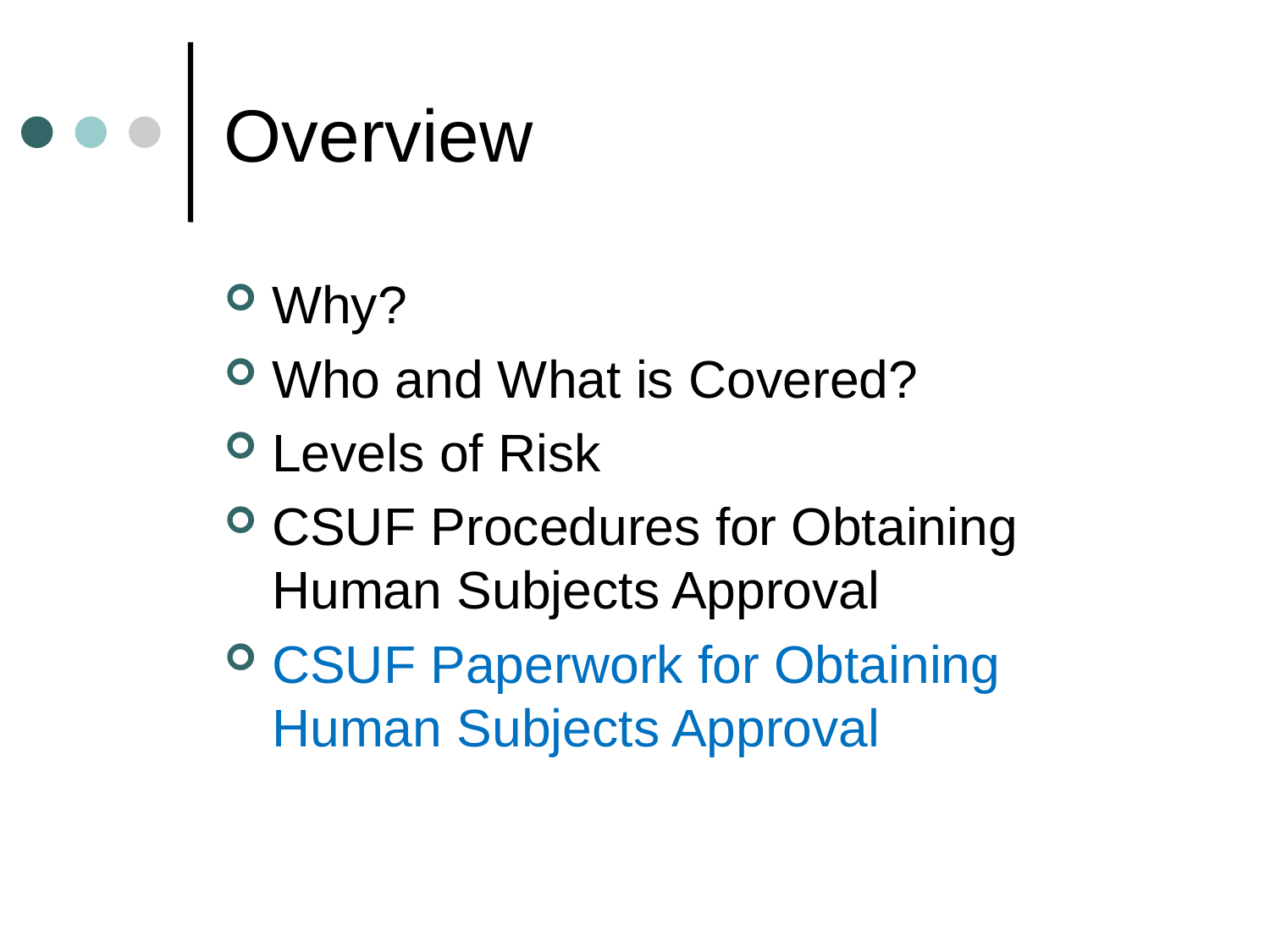

# Overview
Why?
Who and What is Covered?
Levels of Risk
CSUF Procedures for Obtaining Human Subjects Approval
CSUF Paperwork for Obtaining Human Subjects Approval